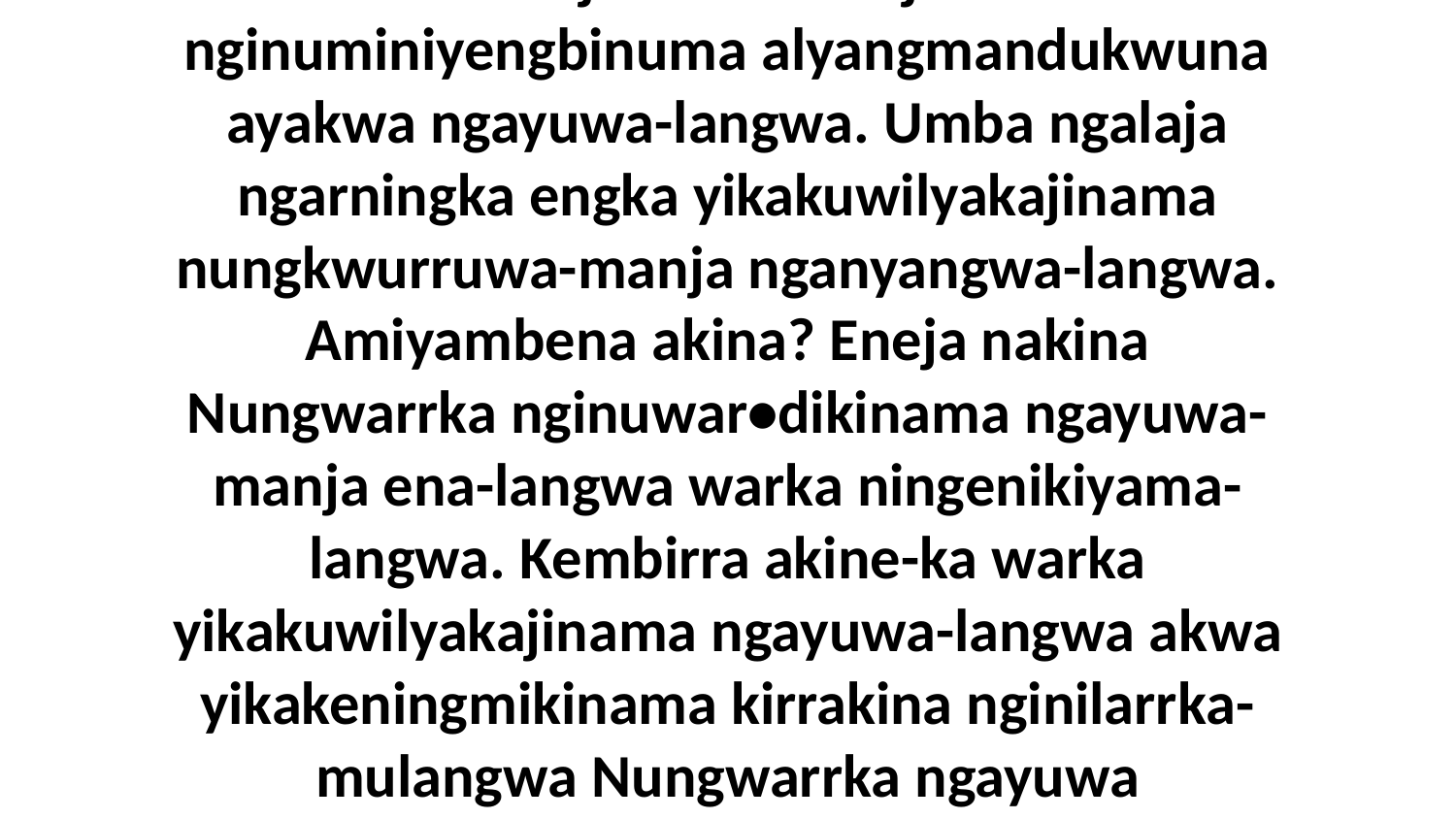

36 Eneja nakina Janjana nginuminiyengbinuma alyangmandukwuna ayakwa ngayuwa-langwa. Umba ngalaja ngarningka engka yikakuwilyakajinama nungkwurruwa-manja nganyangwa-langwa. Amiyambena akina? Eneja nakina Nungwarrka nginuwar•dikinama ngayuwa-manja ena-langwa warka ningenikiyama-langwa. Kembirra akine-ka warka yikakuwilyakajinama ngayuwa-langwa akwa yikakeningmikinama kirrakina nginilarrka-mulangwa Nungwarrka ngayuwa yangkwurrangwa.